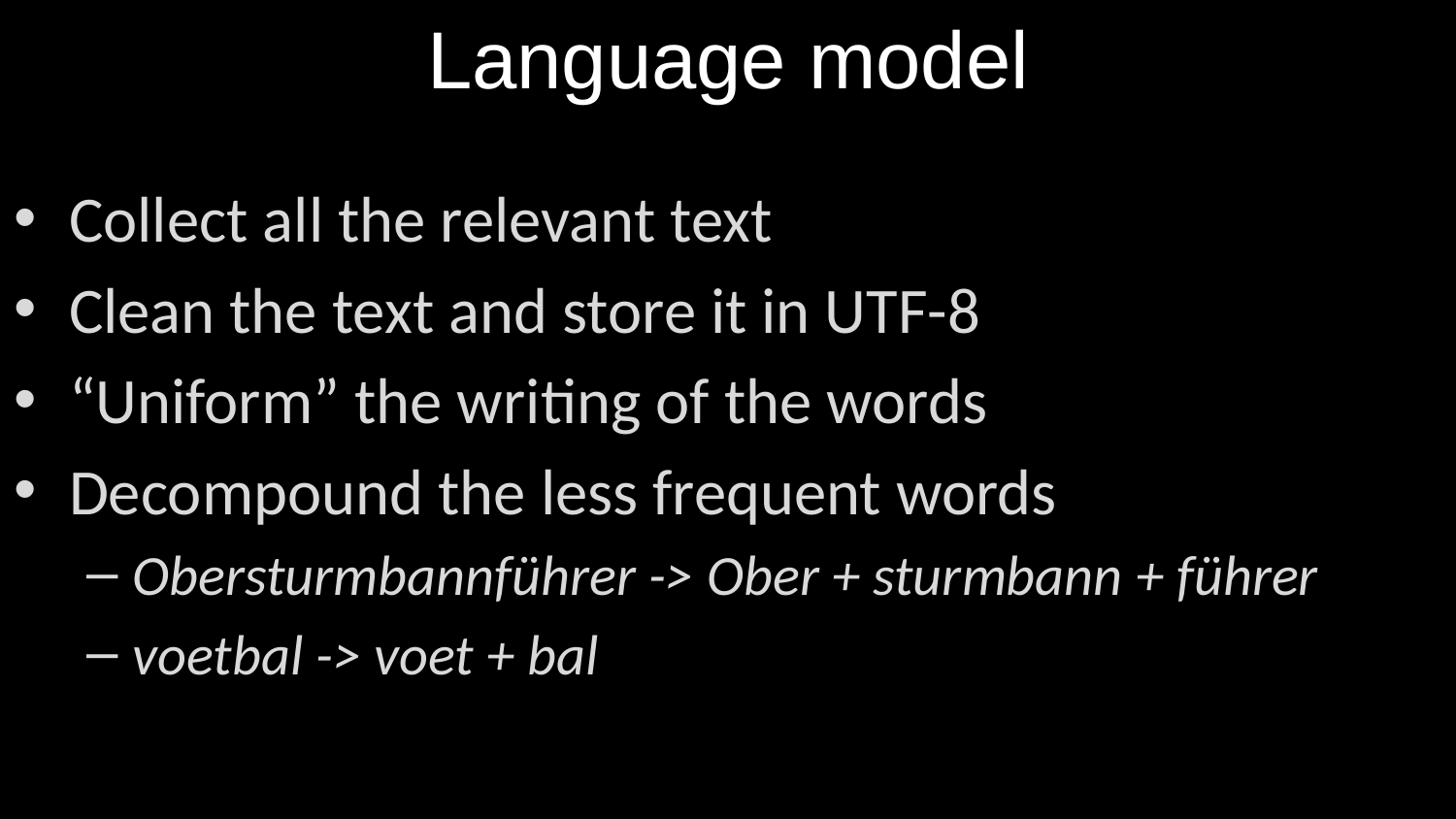

# Language model
Collect all the relevant text
Clean the text and store it in UTF-8
“Uniform” the writing of the words
Decompound the less frequent words
Obersturmbannführer -> Ober + sturmbann + führer
voetbal -> voet + bal